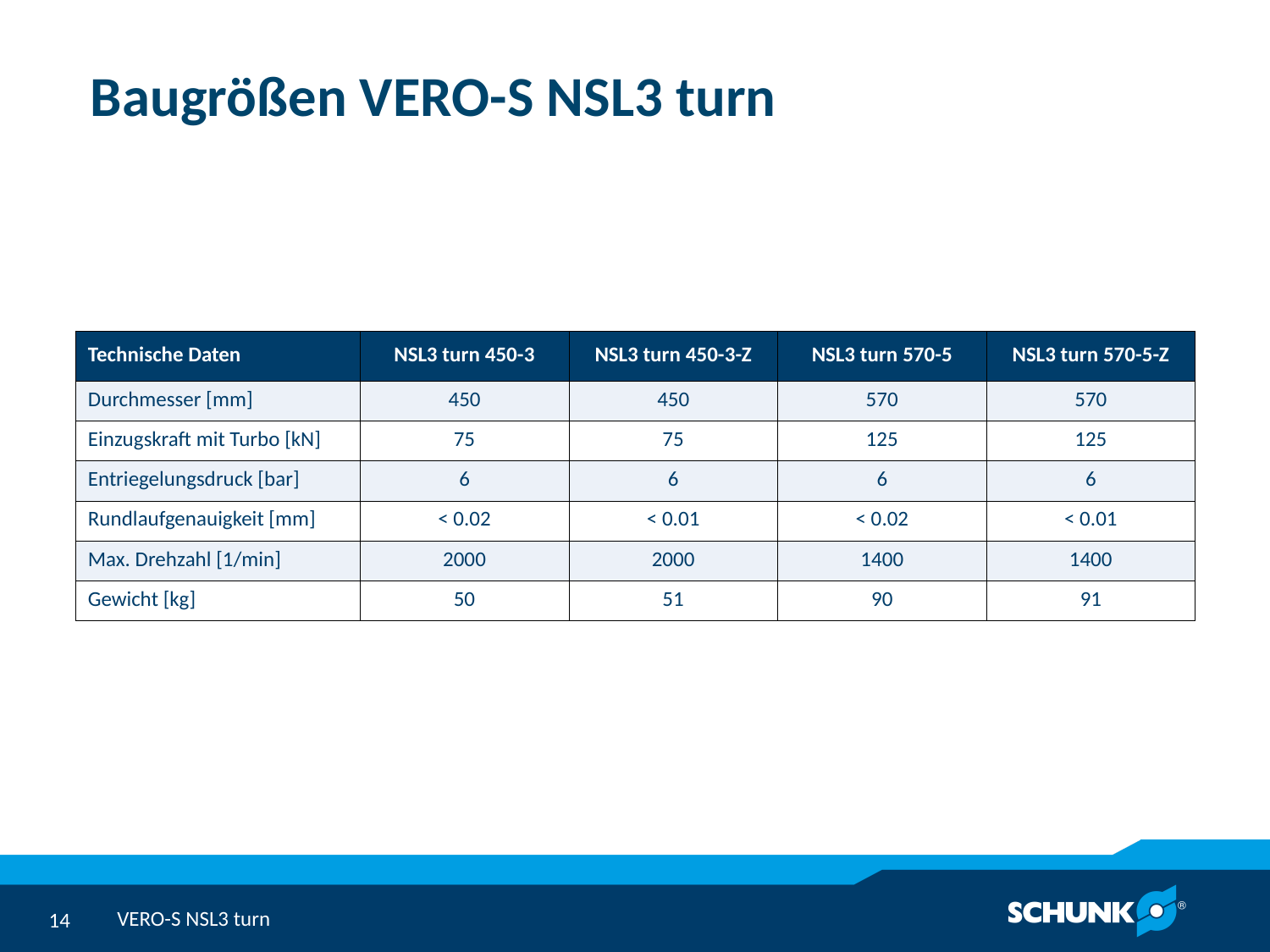

# Baugrößen VERO-S NSL3 turn
| Technische Daten | NSL3 turn 450-3 | NSL3 turn 450-3-Z | NSL3 turn 570-5 | NSL3 turn 570-5-Z |
| --- | --- | --- | --- | --- |
| Durchmesser [mm] | 450 | 450 | 570 | 570 |
| Einzugskraft mit Turbo [kN] | 75 | 75 | 125 | 125 |
| Entriegelungsdruck [bar] | 6 | 6 | 6 | 6 |
| Rundlaufgenauigkeit [mm] | < 0.02 | < 0.01 | < 0.02 | < 0.01 |
| Max. Drehzahl [1/min] | 2000 | 2000 | 1400 | 1400 |
| Gewicht [kg] | 50 | 51 | 90 | 91 |
VERO-S NSL3 turn